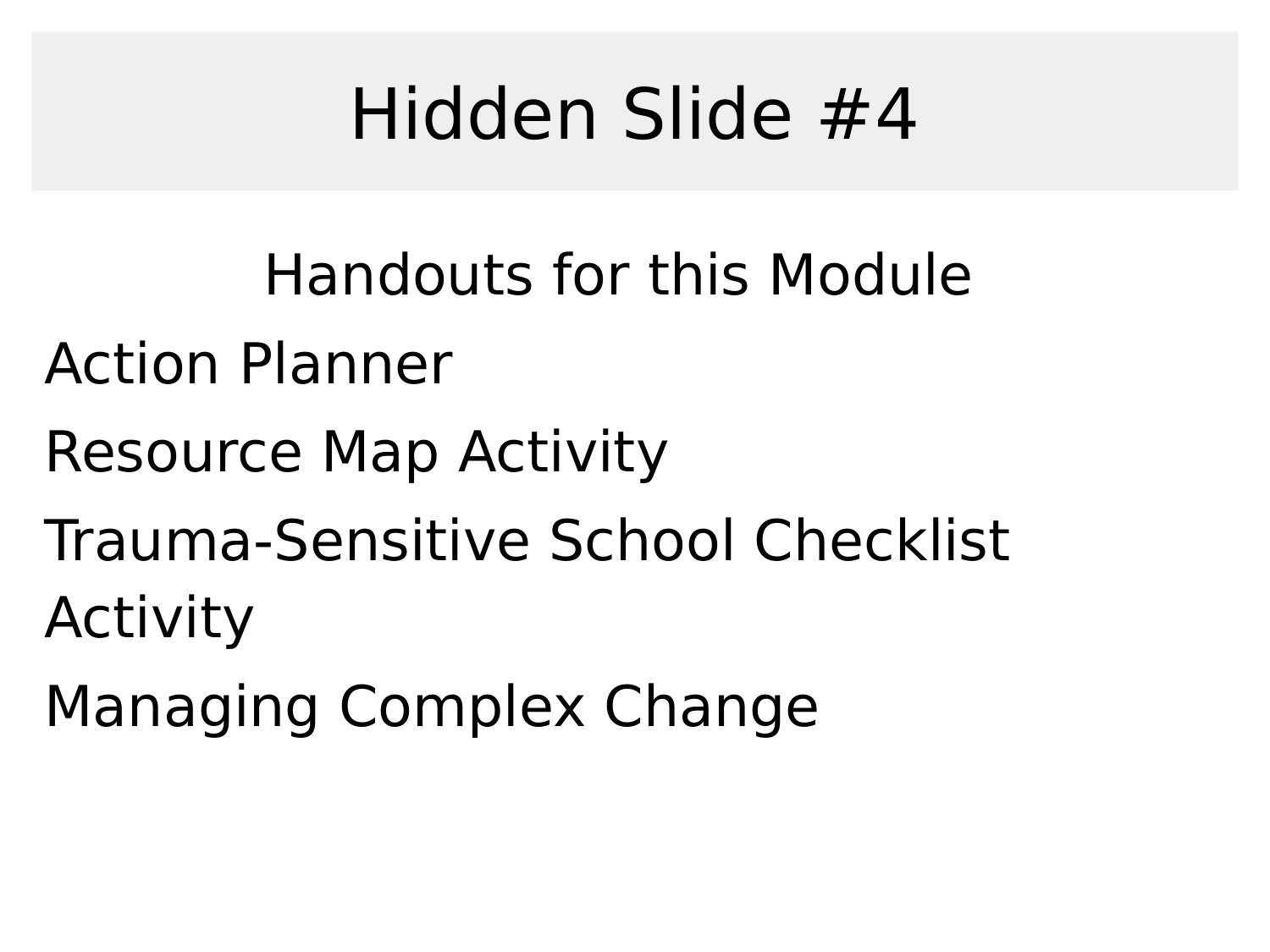

# Hidden Slide #4
Handouts for this Module
Action Planner
Resource Map Activity
Trauma-Sensitive School Checklist Activity
Managing Complex Change